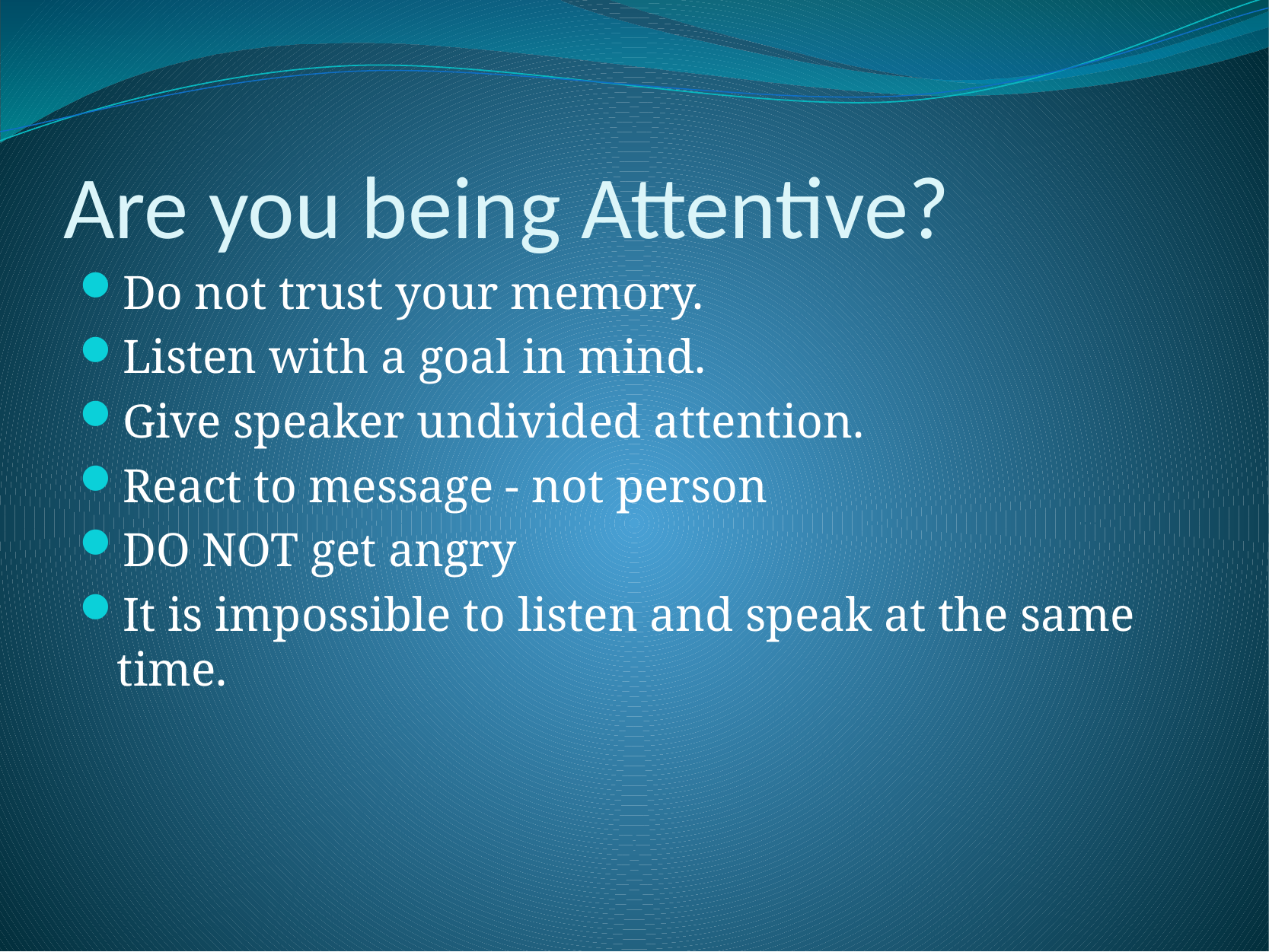

# Are you being Attentive?
Do not trust your memory.
Listen with a goal in mind.
Give speaker undivided attention.
React to message - not person
DO NOT get angry
It is impossible to listen and speak at the same time.